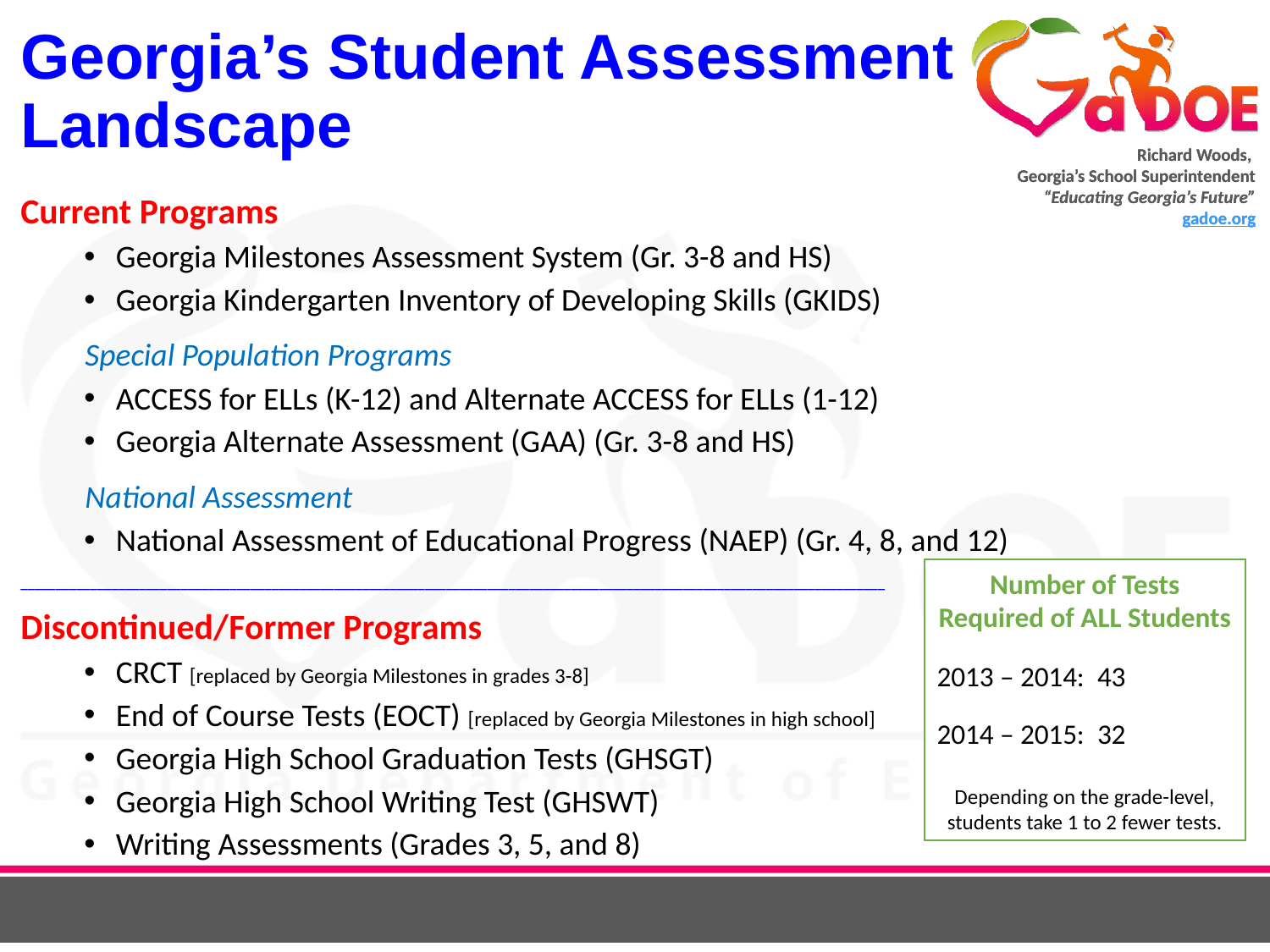

# Georgia’s Student Assessment Landscape
Current Programs
Georgia Milestones Assessment System (Gr. 3-8 and HS)
Georgia Kindergarten Inventory of Developing Skills (GKIDS)
        Special Population Programs
ACCESS for ELLs (K-12) and Alternate ACCESS for ELLs (1-12)
Georgia Alternate Assessment (GAA) (Gr. 3-8 and HS)
        National Assessment
National Assessment of Educational Progress (NAEP) (Gr. 4, 8, and 12)
____________________________________________________________________________________________________________________________
Discontinued/Former Programs
CRCT [replaced by Georgia Milestones in grades 3-8]
End of Course Tests (EOCT) [replaced by Georgia Milestones in high school]
Georgia High School Graduation Tests (GHSGT)
Georgia High School Writing Test (GHSWT)
Writing Assessments (Grades 3, 5, and 8)

Number of Tests Required of ALL Students

2013 – 2014:  43

2014 – 2015:  32

Depending on the grade-level, students take 1 to 2 fewer tests.